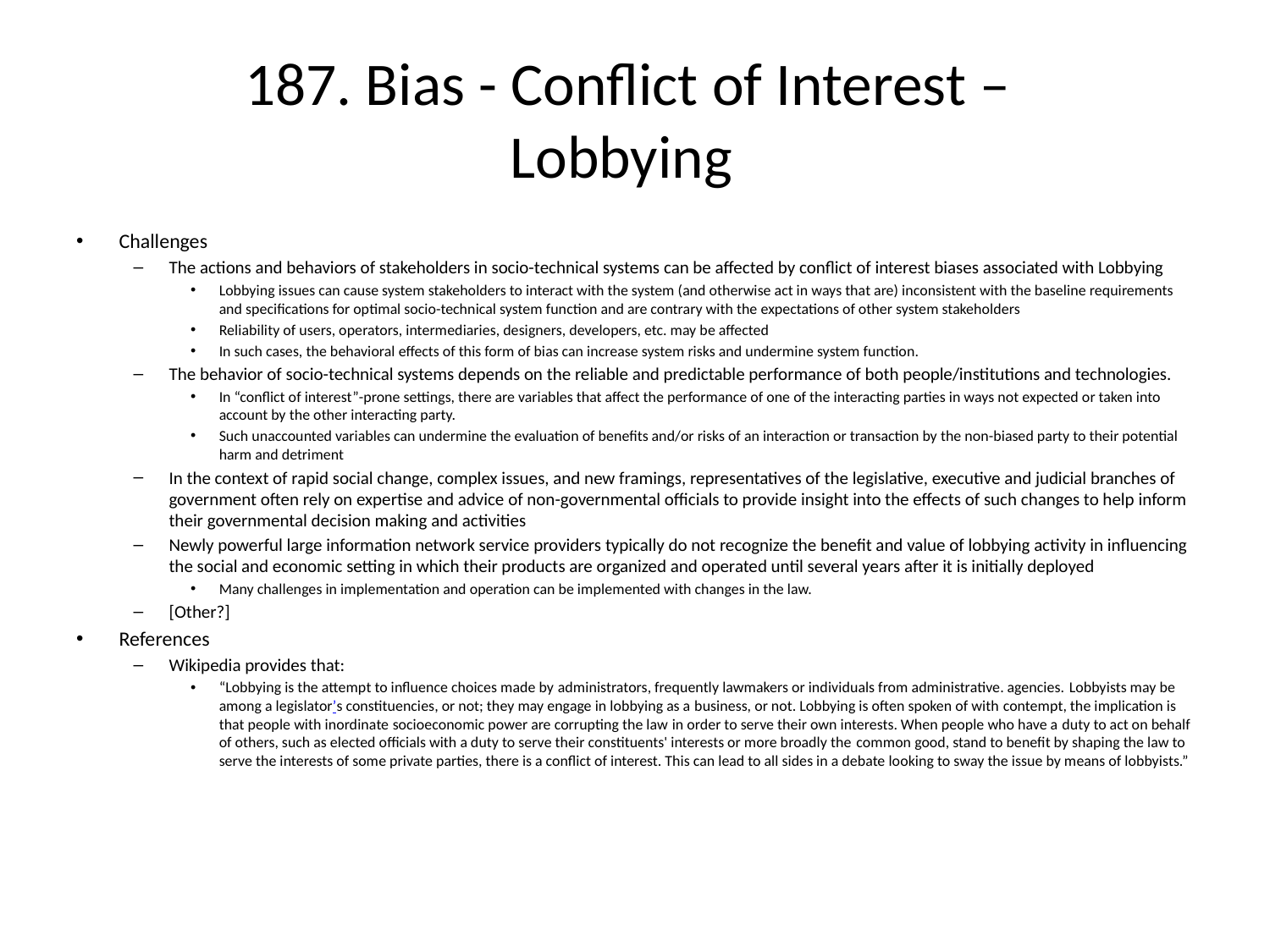

# 187. Bias - Conflict of Interest – Lobbying
Challenges
The actions and behaviors of stakeholders in socio-technical systems can be affected by conflict of interest biases associated with Lobbying
Lobbying issues can cause system stakeholders to interact with the system (and otherwise act in ways that are) inconsistent with the baseline requirements and specifications for optimal socio-technical system function and are contrary with the expectations of other system stakeholders
Reliability of users, operators, intermediaries, designers, developers, etc. may be affected
In such cases, the behavioral effects of this form of bias can increase system risks and undermine system function.
The behavior of socio-technical systems depends on the reliable and predictable performance of both people/institutions and technologies.
In “conflict of interest”-prone settings, there are variables that affect the performance of one of the interacting parties in ways not expected or taken into account by the other interacting party.
Such unaccounted variables can undermine the evaluation of benefits and/or risks of an interaction or transaction by the non-biased party to their potential harm and detriment
In the context of rapid social change, complex issues, and new framings, representatives of the legislative, executive and judicial branches of government often rely on expertise and advice of non-governmental officials to provide insight into the effects of such changes to help inform their governmental decision making and activities
Newly powerful large information network service providers typically do not recognize the benefit and value of lobbying activity in influencing the social and economic setting in which their products are organized and operated until several years after it is initially deployed
Many challenges in implementation and operation can be implemented with changes in the law.
[Other?]
References
Wikipedia provides that:
“Lobbying is the attempt to influence choices made by administrators, frequently lawmakers or individuals from administrative. agencies.  Lobbyists may be among a legislator’s constituencies, or not; they may engage in lobbying as a business, or not. Lobbying is often spoken of with contempt, the implication is that people with inordinate socioeconomic power are corrupting the law in order to serve their own interests. When people who have a duty to act on behalf of others, such as elected officials with a duty to serve their constituents' interests or more broadly the common good, stand to benefit by shaping the law to serve the interests of some private parties, there is a conflict of interest. This can lead to all sides in a debate looking to sway the issue by means of lobbyists.”